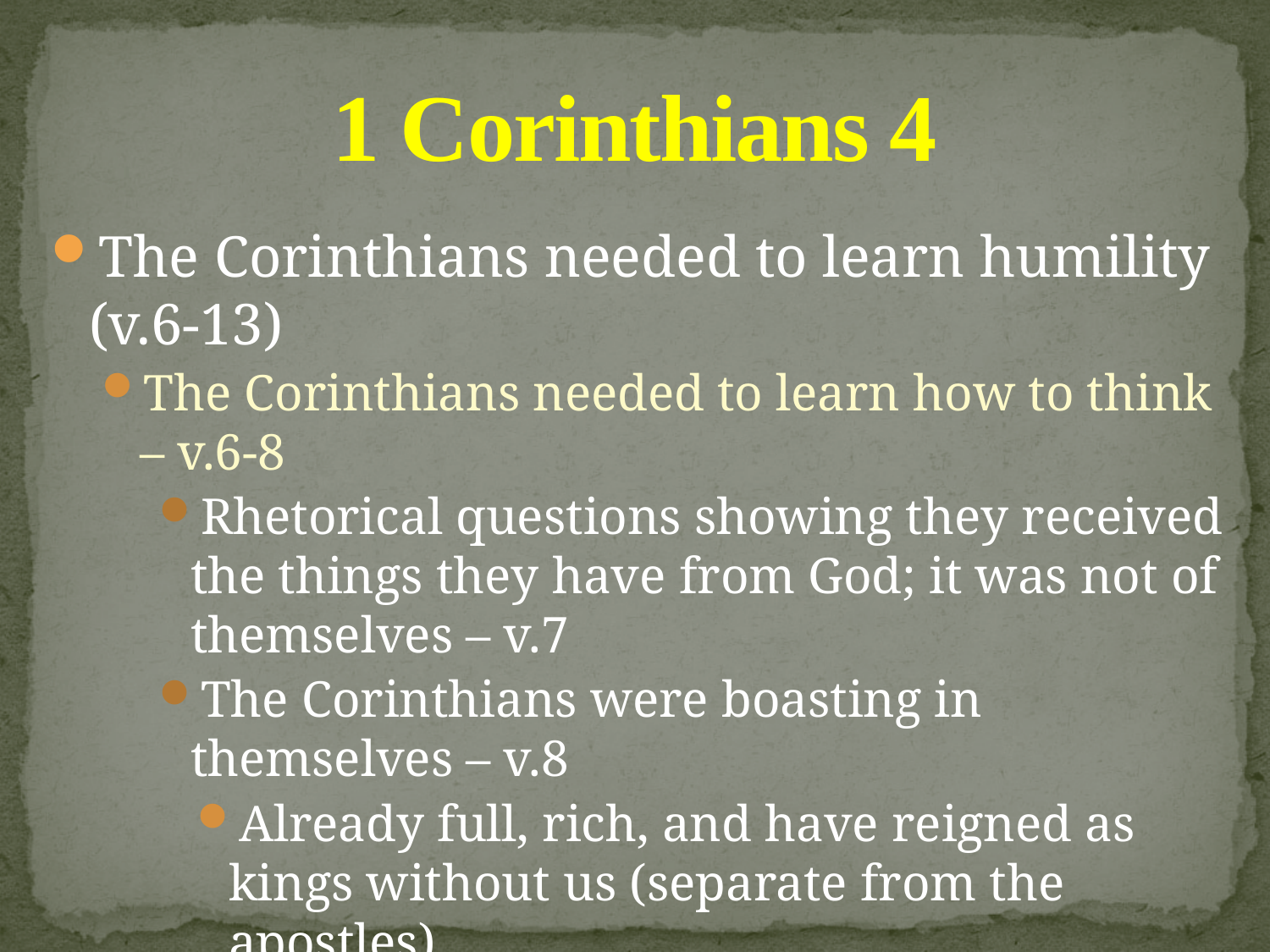

# 1 Corinthians 4
The Corinthians needed to learn humility (v.6-13)
The Corinthians needed to learn how to think – v.6-8
Rhetorical questions showing they received the things they have from God; it was not of themselves – v.7
The Corinthians were boasting in themselves – v.8
Already full, rich, and have reigned as kings without us (separate from the apostles)